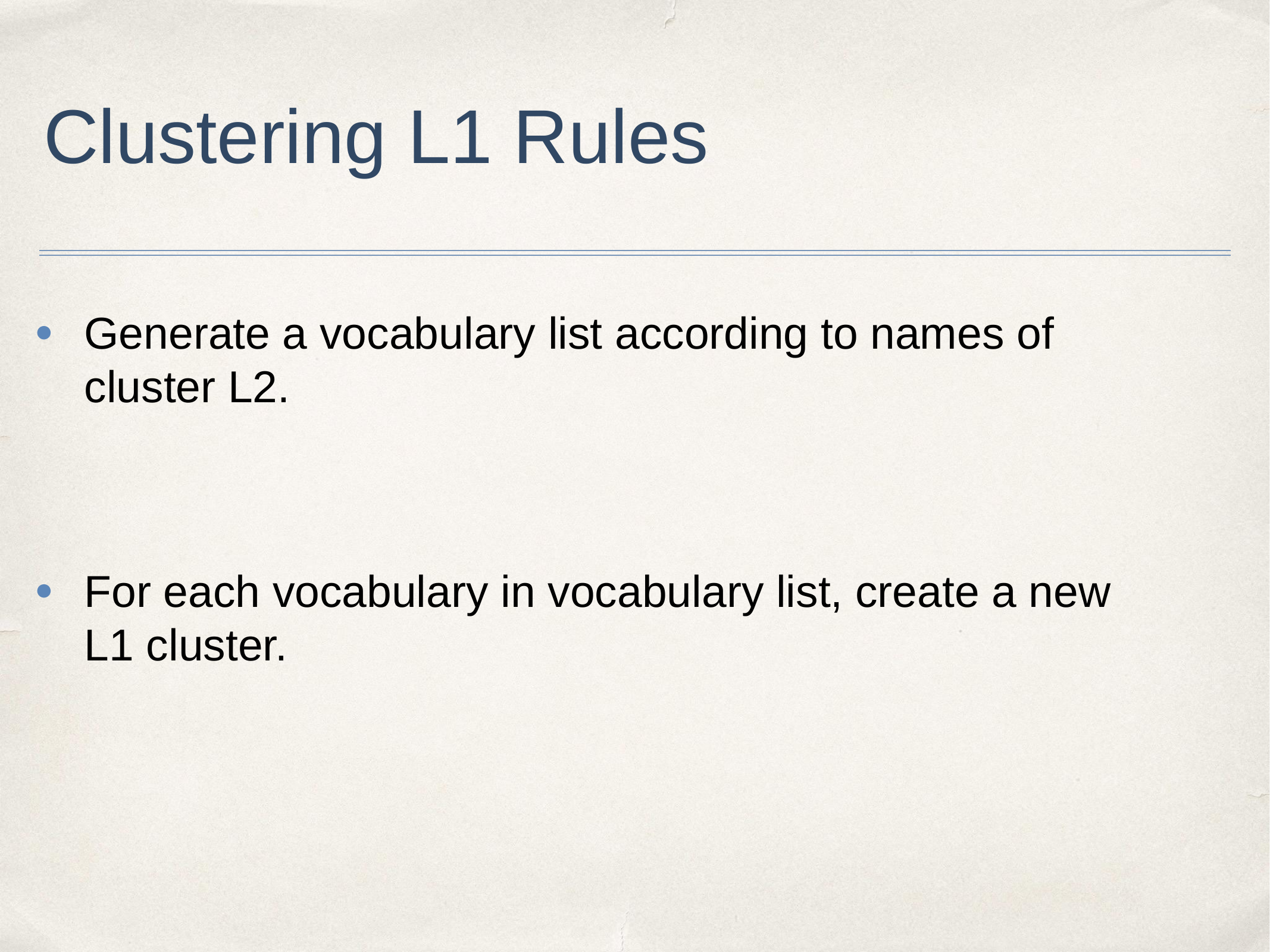

# Clustering L1 Rules

Generate a vocabulary list according to names of cluster L2.

For each vocabulary in vocabulary list, create a new L1 cluster.